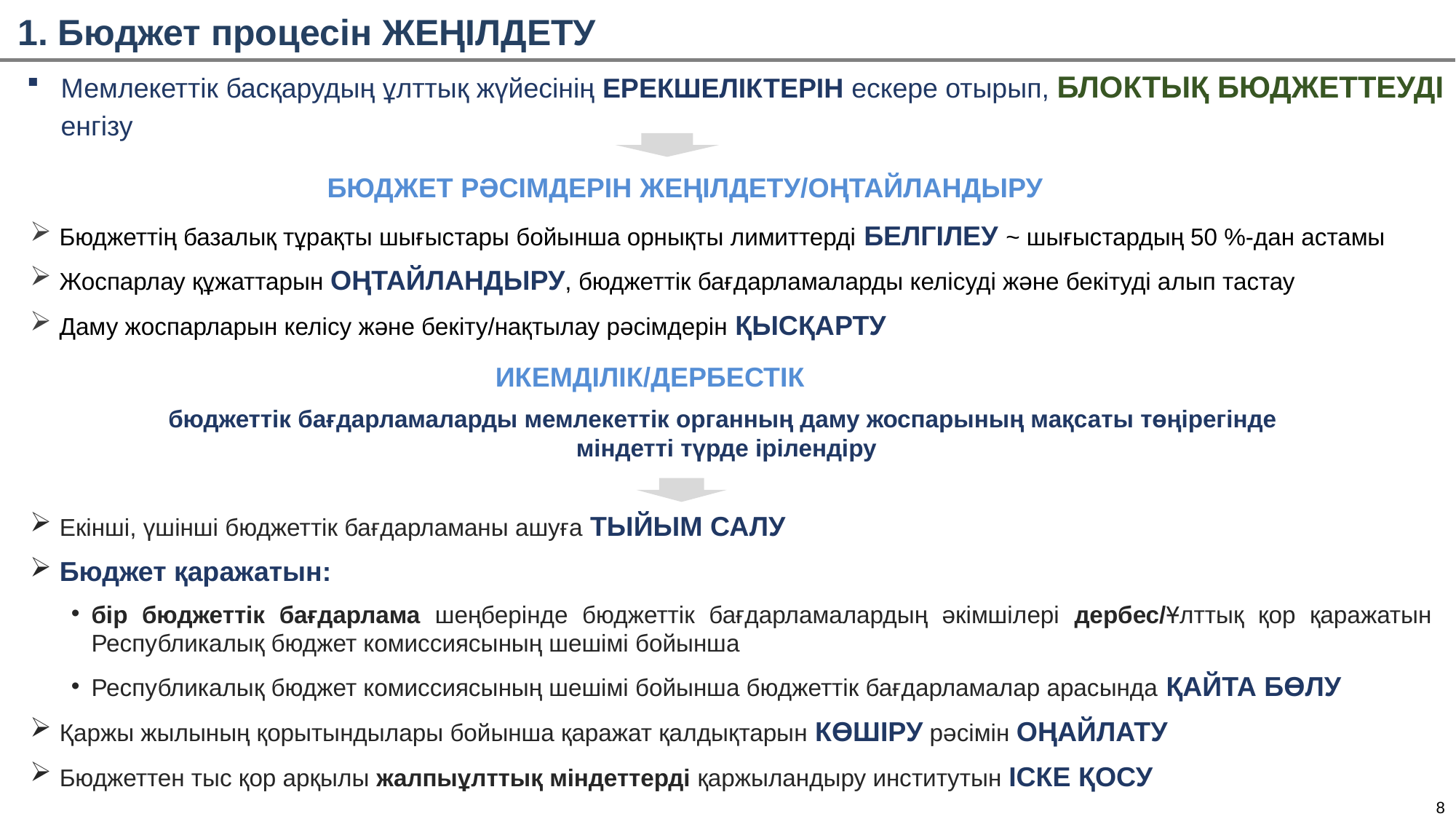

1. Бюджет процесін ЖЕҢІЛДЕТУ
Мемлекеттік басқарудың ұлттық жүйесінің ЕРЕКШЕЛІКТЕРІН ескере отырып, БЛОКТЫҚ БЮДЖЕТТЕУДІ енгізу

БЮДЖЕТ РӘСІМДЕРІН ЖЕҢІЛДЕТУ/ОҢТАЙЛАНДЫРУ
 Бюджеттің базалық тұрақты шығыстары бойынша орнықты лимиттерді БЕЛГІЛЕУ ~ шығыстардың 50 %-дан астамы
 Жоспарлау құжаттарын ОҢТАЙЛАНДЫРУ, бюджеттік бағдарламаларды келісуді және бекітуді алып тастау
 Даму жоспарларын келісу және бекіту/нақтылау рәсімдерін ҚЫСҚАРТУ
ИКЕМДІЛІК/ДЕРБЕСТІК
бюджеттік бағдарламаларды мемлекеттік органның даму жоспарының мақсаты төңірегінде
міндетті түрде ірілендіру

 Екінші, үшінші бюджеттік бағдарламаны ашуға ТЫЙЫМ САЛУ
 Бюджет қаражатын:
бір бюджеттік бағдарлама шеңберінде бюджеттік бағдарламалардың әкімшілері дербес/Ұлттық қор қаражатын Республикалық бюджет комиссиясының шешімі бойынша
Республикалық бюджет комиссиясының шешімі бойынша бюджеттік бағдарламалар арасында ҚАЙТА БӨЛУ
 Қаржы жылының қорытындылары бойынша қаражат қалдықтарын КӨШІРУ рәсімін ОҢАЙЛАТУ
 Бюджеттен тыс қор арқылы жалпыұлттық міндеттерді қаржыландыру институтын ІСКЕ ҚОСУ